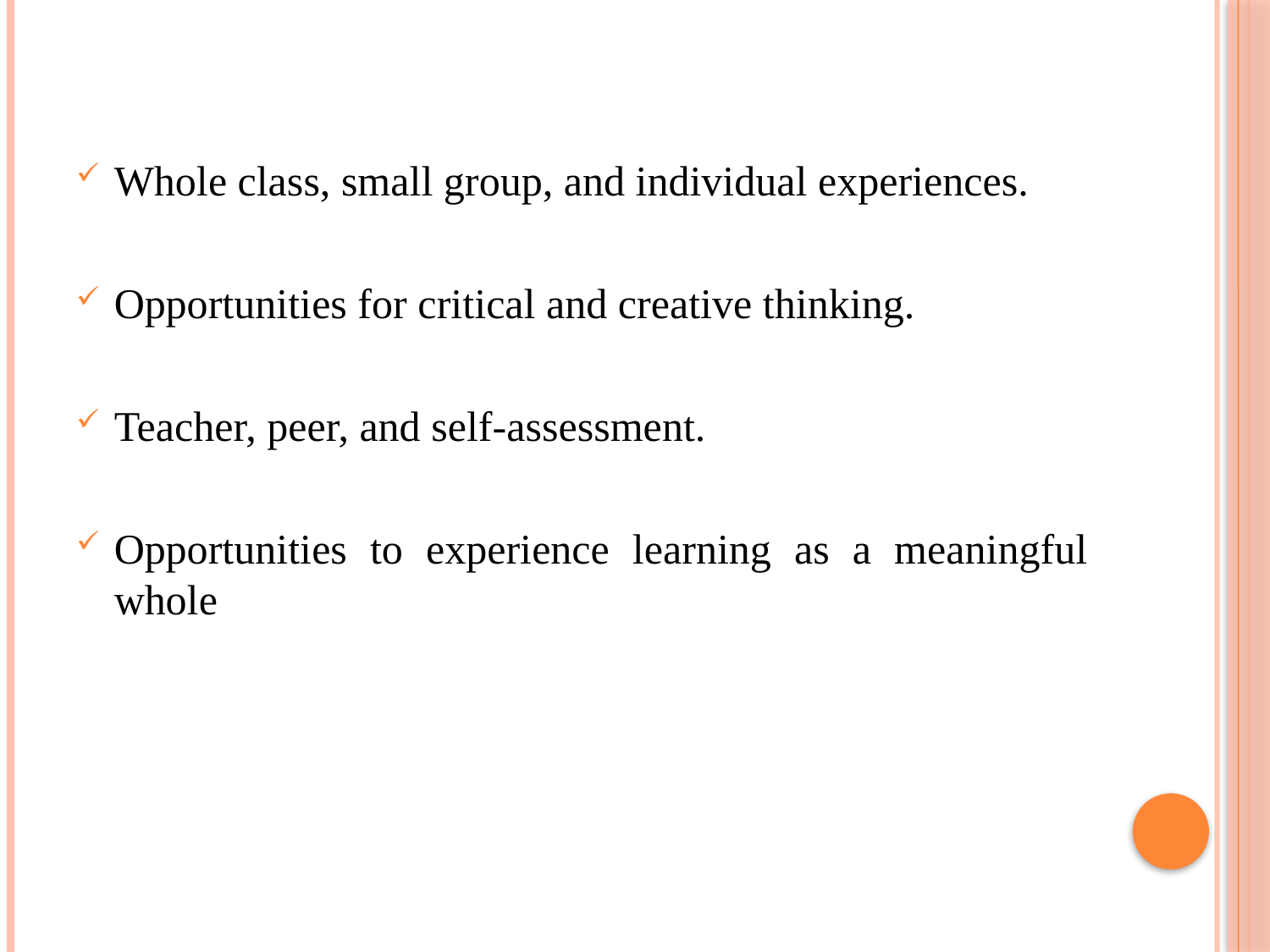

Whole class, small group, and individual experiences. 

Opportunities for critical and creative thinking. 

Teacher, peer, and self-assessment.

Opportunities to experience learning as a meaningful whole